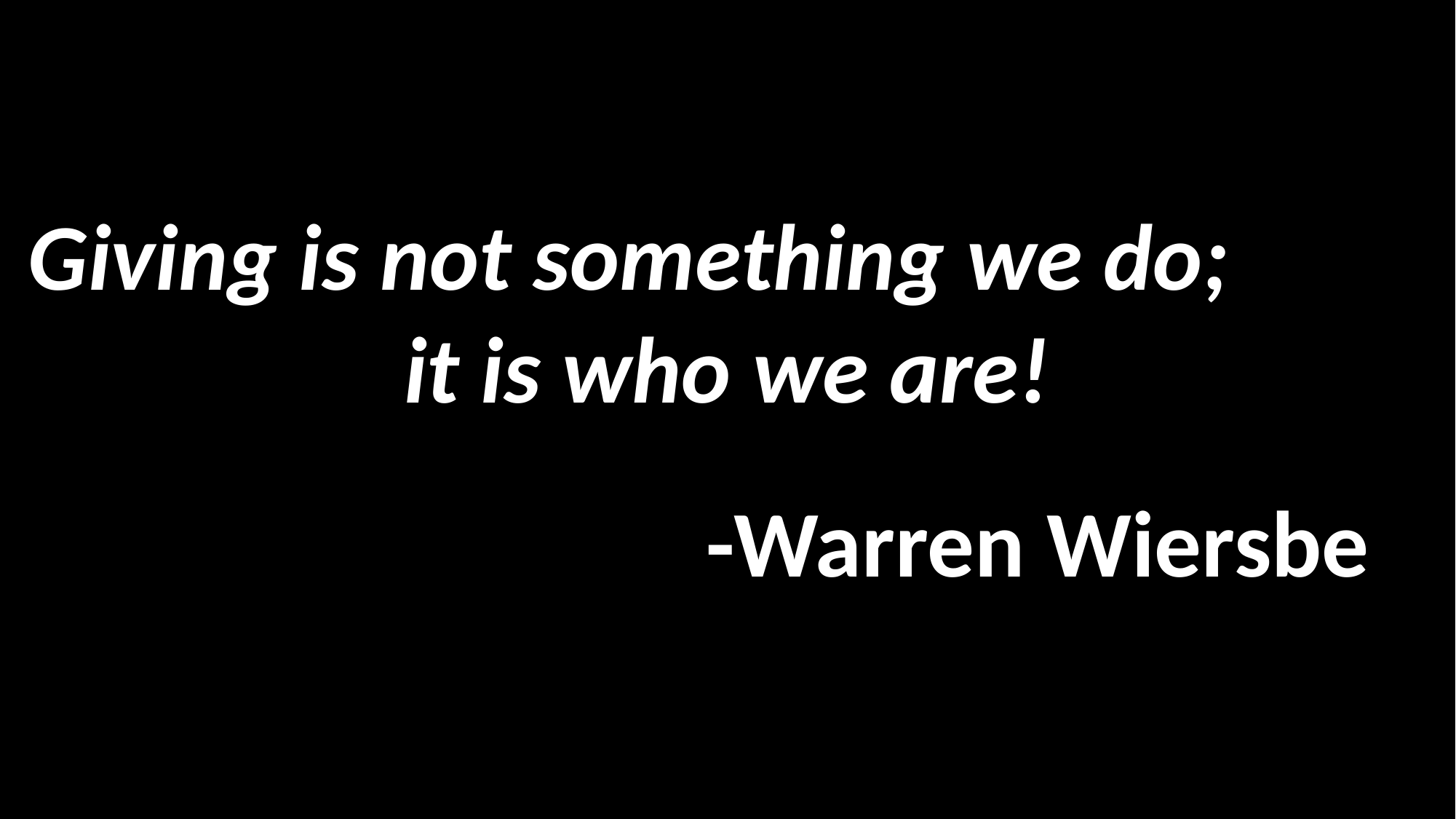

Giving is not something we do;		 it is who we are!
                                -Warren Wiersbe